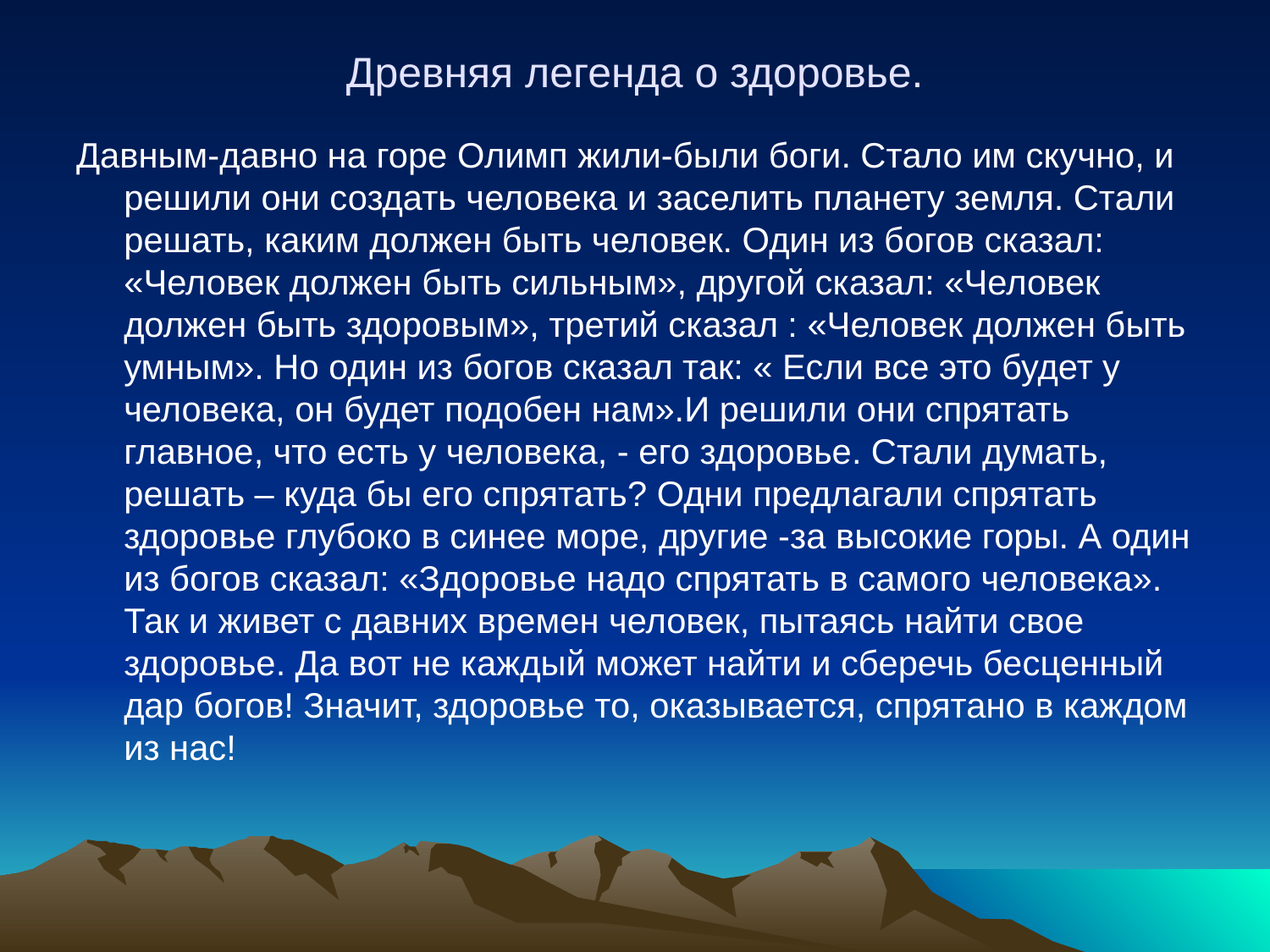

# Древняя легенда о здоровье.
Давным-давно на горе Олимп жили-были боги. Стало им скучно, и решили они создать человека и заселить планету земля. Стали решать, каким должен быть человек. Один из богов сказал: «Человек должен быть сильным», другой сказал: «Человек должен быть здоровым», третий сказал : «Человек должен быть умным». Но один из богов сказал так: « Если все это будет у человека, он будет подобен нам».И решили они спрятать главное, что есть у человека, - его здоровье. Стали думать, решать – куда бы его спрятать? Одни предлагали спрятать здоровье глубоко в синее море, другие -за высокие горы. А один из богов сказал: «Здоровье надо спрятать в самого человека». Так и живет с давних времен человек, пытаясь найти свое здоровье. Да вот не каждый может найти и сберечь бесценный дар богов! Значит, здоровье то, оказывается, спрятано в каждом из нас!